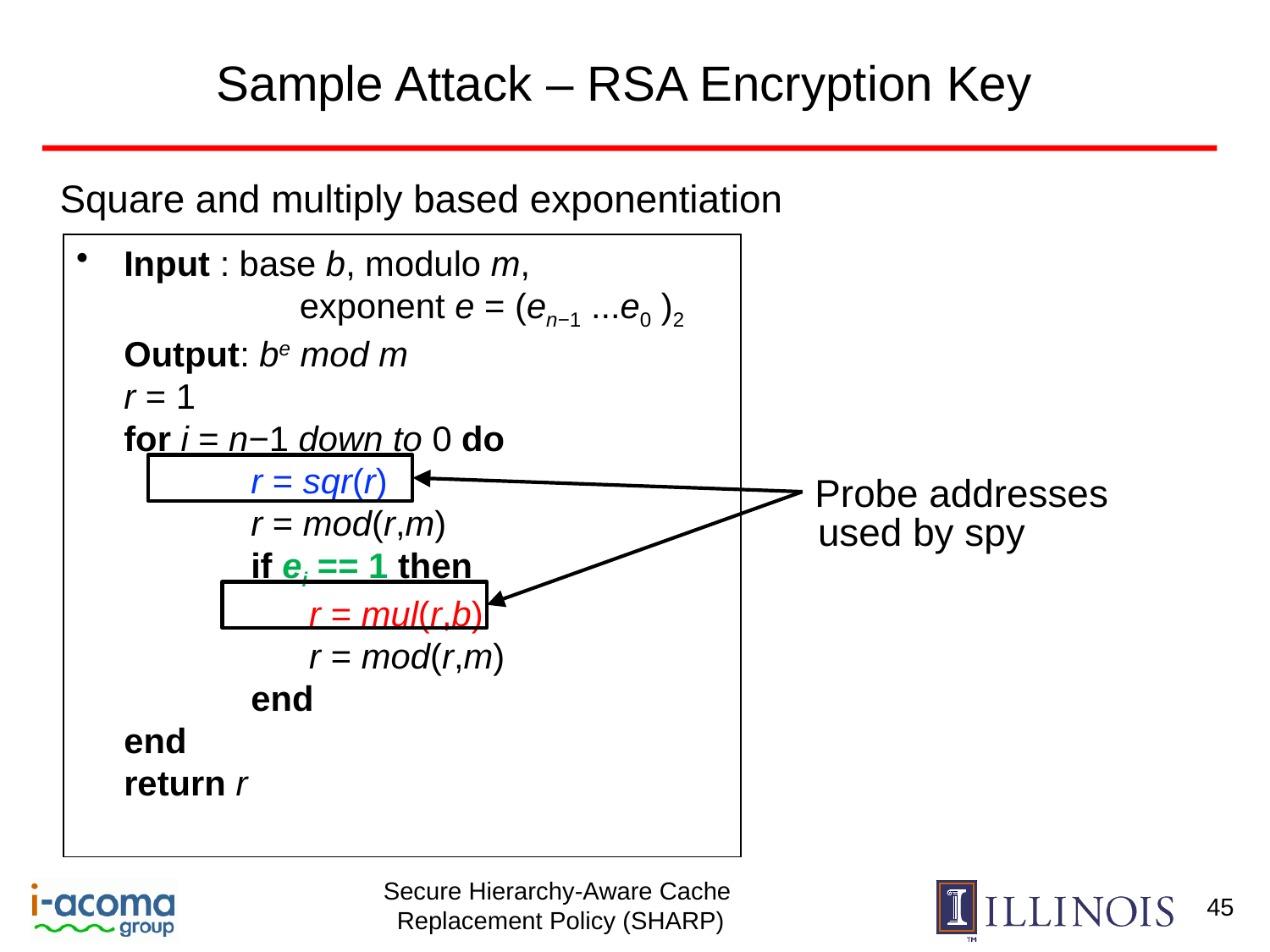

# Sample Attack – RSA Encryption Key
Square and multiply based exponentiation

Input : base b, modulo m,
	     exponent e = (en−1 ...e0 )2
Output: be mod m
r = 1
for i = n−1 down to 0 do
	r = sqr(r)
	r = mod(r,m)
	if ei == 1 then
	      r = mul(r,b)
	      r = mod(r,m)
	end
end
return r

Probe addresses
used by spy

45